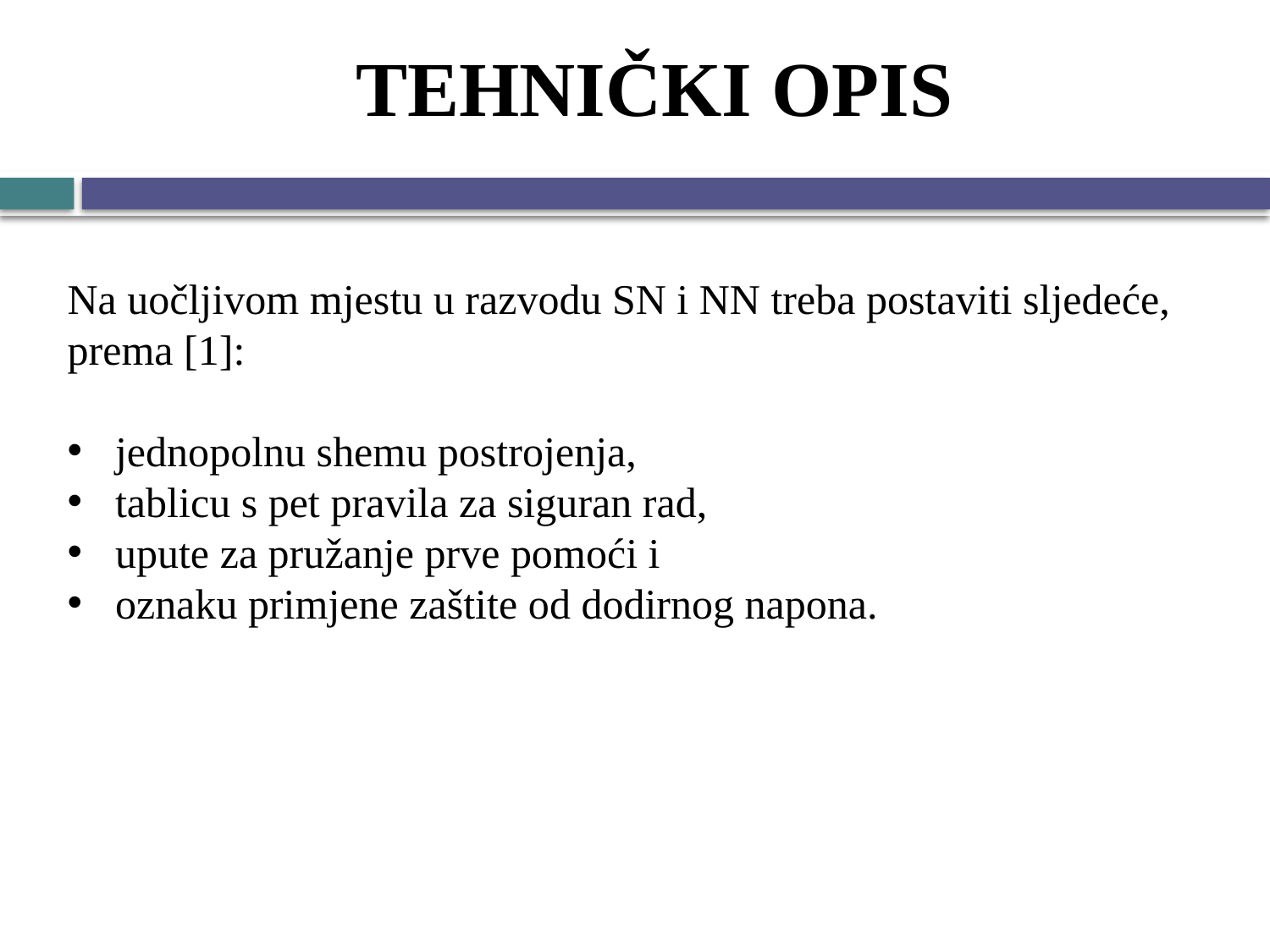

# TEHNIČKI OPIS
Na uočljivom mjestu u razvodu SN i NN treba postaviti sljedeće, prema [1]:

jednopolnu shemu postrojenja,
tablicu s pet pravila za siguran rad,
upute za pružanje prve pomoći i
oznaku primjene zaštite od dodirnog napona.